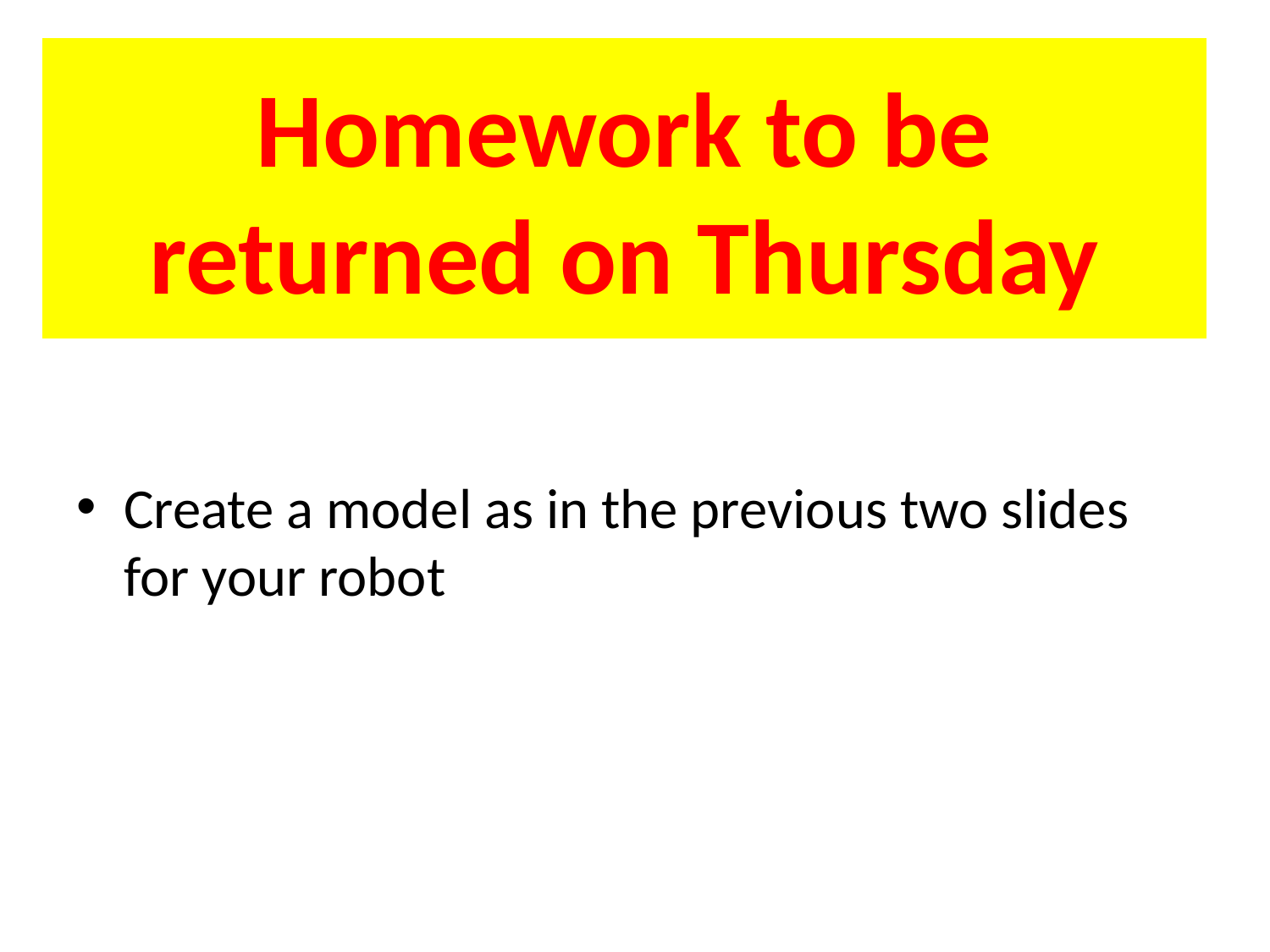

# Homework to be returned on Thursday
Create a model as in the previous two slides for your robot